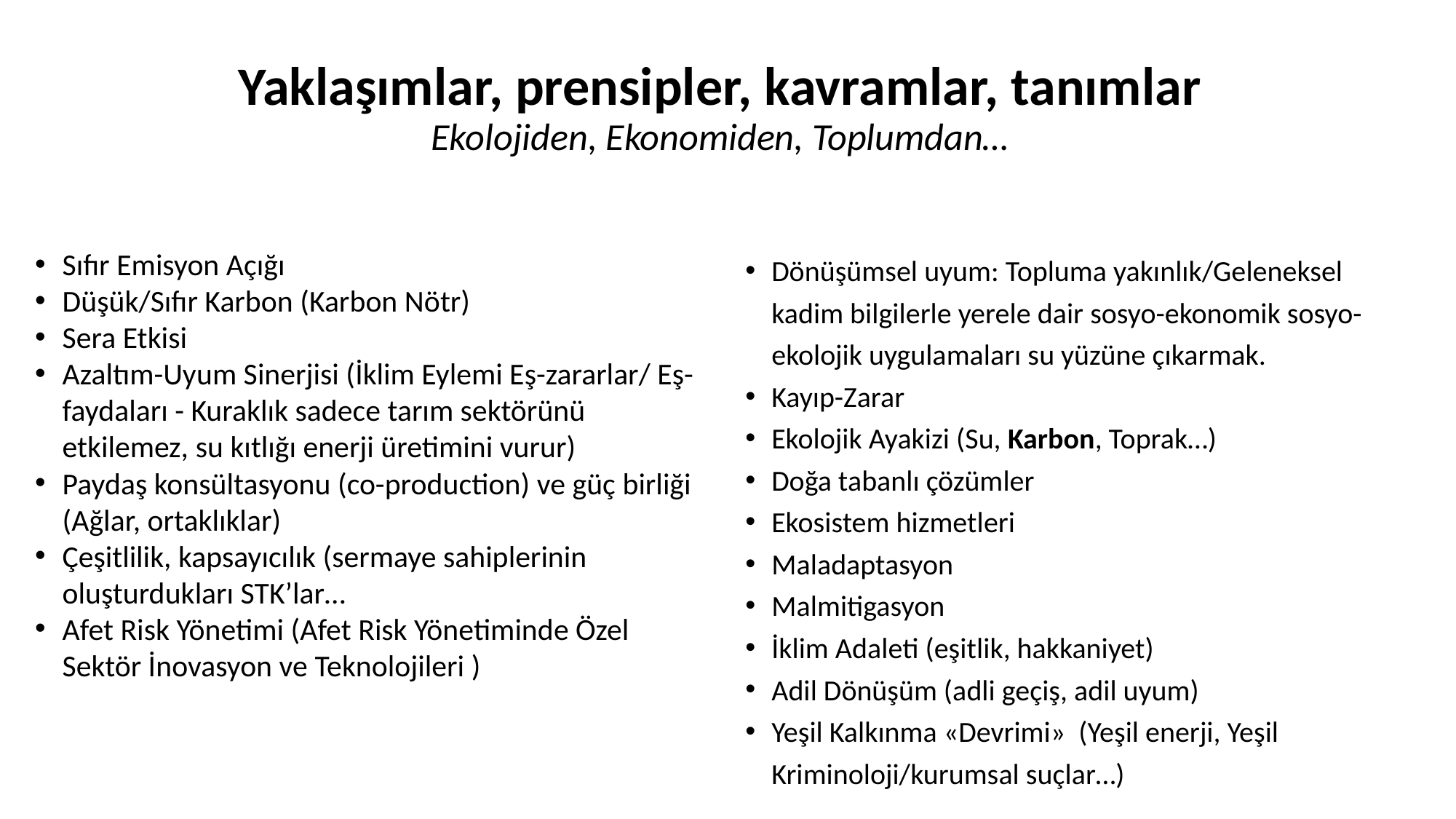

# Yaklaşımlar, prensipler, kavramlar, tanımlar Ekolojiden, Ekonomiden, Toplumdan…
Sıfır Emisyon Açığı
Düşük/Sıfır Karbon (Karbon Nötr)
Sera Etkisi
Azaltım-Uyum Sinerjisi (İklim Eylemi Eş-zararlar/ Eş-faydaları - Kuraklık sadece tarım sektörünü etkilemez, su kıtlığı enerji üretimini vurur)
Paydaş konsültasyonu (co-production) ve güç birliği (Ağlar, ortaklıklar)
Çeşitlilik, kapsayıcılık (sermaye sahiplerinin oluşturdukları STK’lar…
Afet Risk Yönetimi (Afet Risk Yönetiminde Özel Sektör İnovasyon ve Teknolojileri )

Dönüşümsel uyum: Topluma yakınlık/Geleneksel kadim bilgilerle yerele dair sosyo-ekonomik sosyo-ekolojik uygulamaları su yüzüne çıkarmak.
Kayıp-Zarar
Ekolojik Ayakizi (Su, Karbon, Toprak…)
Doğa tabanlı çözümler
Ekosistem hizmetleri
Maladaptasyon
Malmitigasyon
İklim Adaleti (eşitlik, hakkaniyet)
Adil Dönüşüm (adli geçiş, adil uyum)
Yeşil Kalkınma «Devrimi»  (Yeşil enerji, Yeşil Kriminoloji/kurumsal suçlar…)